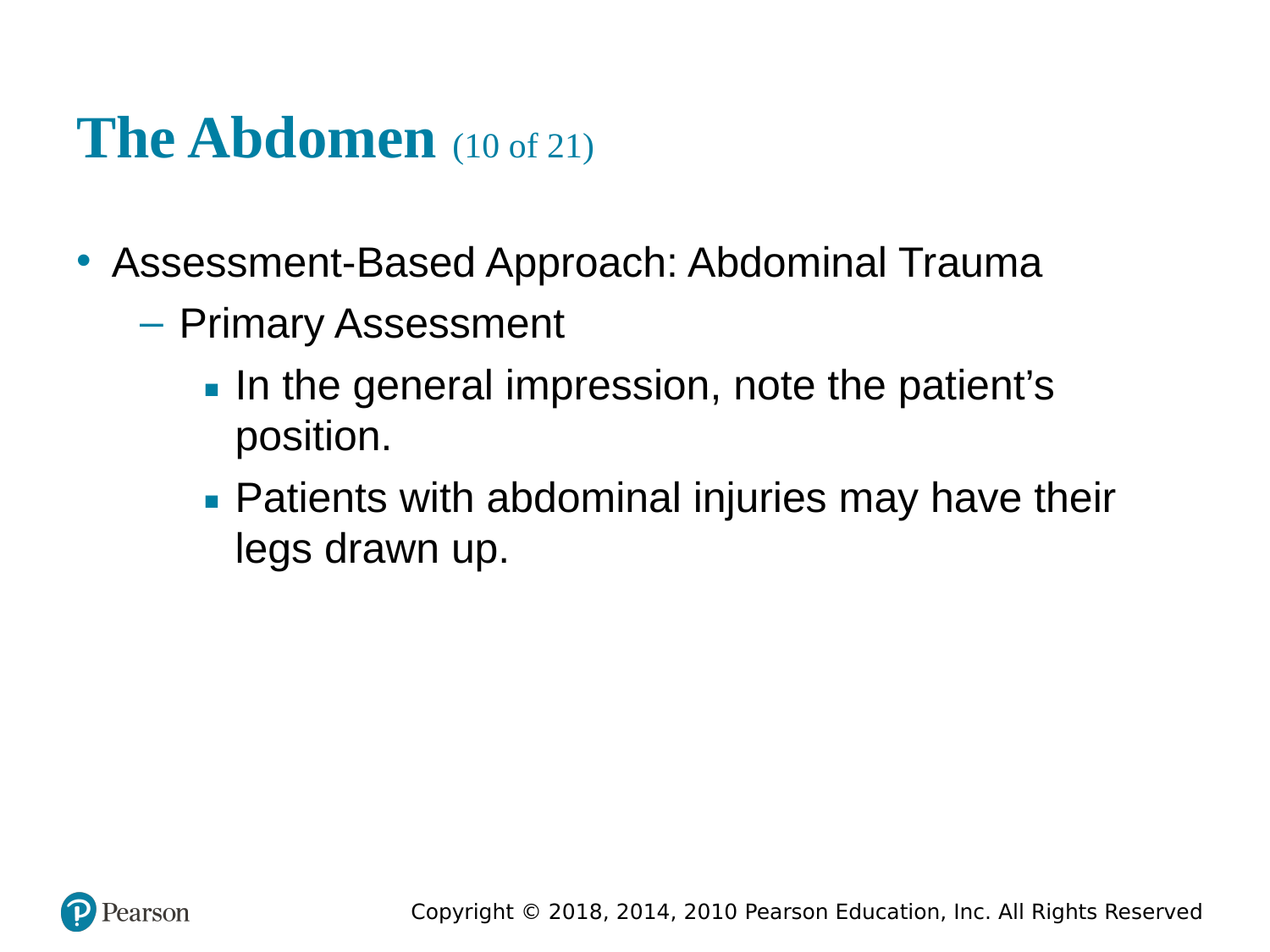

# The Abdomen (10 of 21)
Assessment-Based Approach: Abdominal Trauma
Primary Assessment
In the general impression, note the patient’s position.
Patients with abdominal injuries may have their legs drawn up.